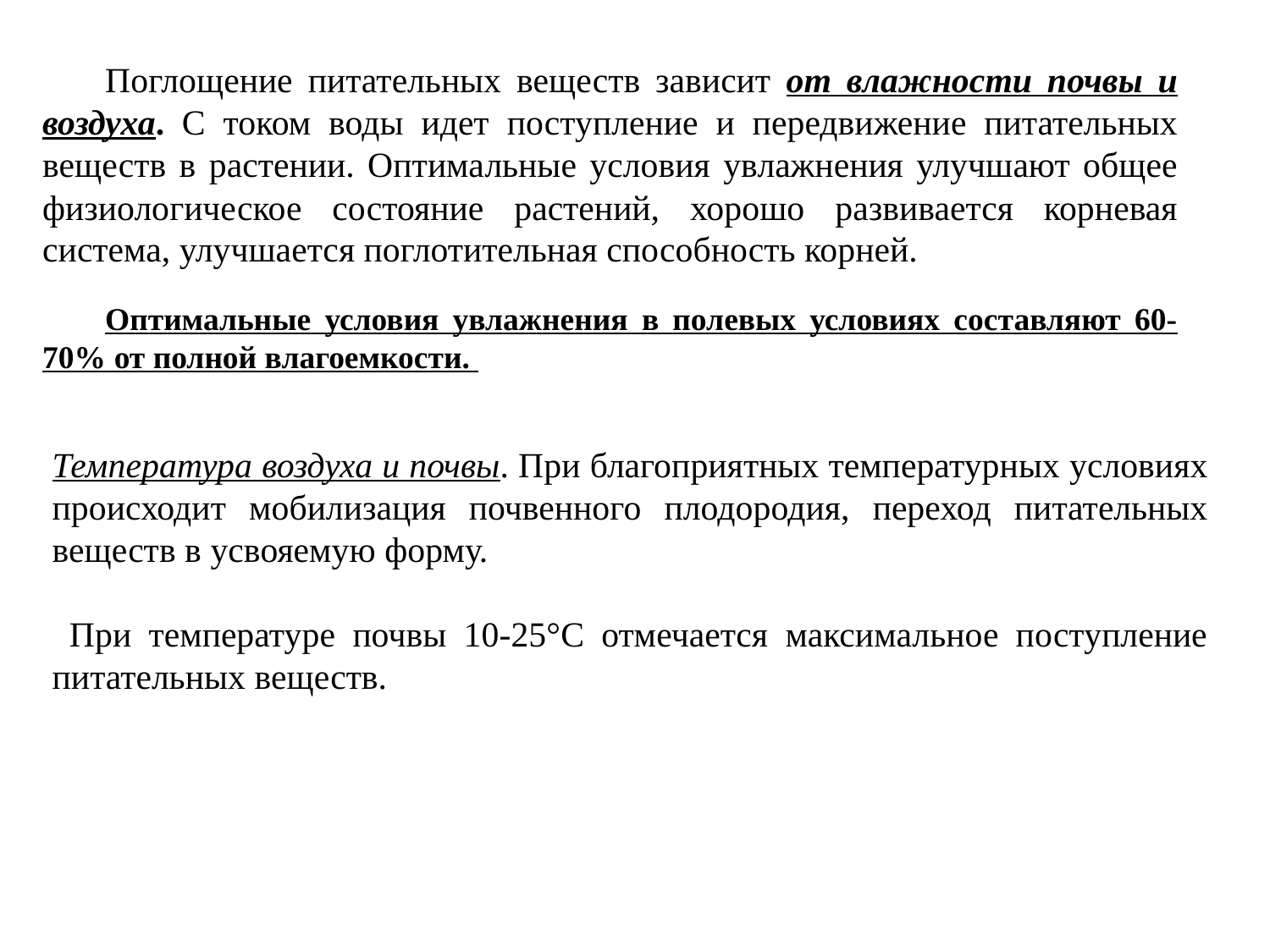

Поглощение питательных веществ зависит от влажности почвы и воздуха. С током воды идет поступление и передвижение питательных веществ в растении. Оптимальные условия увлажнения улучшают общее физиологическое состояние растений, хорошо развивается корневая система, улучшается поглотительная способность корней.

Оптимальные условия увлажнения в полевых условиях составляют 60-70% от полной влагоемкости.

Температура воздуха и почвы. При благоприятных температурных условиях происходит мобилизация почвенного плодородия, переход питательных веществ в усвояемую форму.

 При температуре почвы 10-25°С отмечается максимальное поступление питательных веществ.